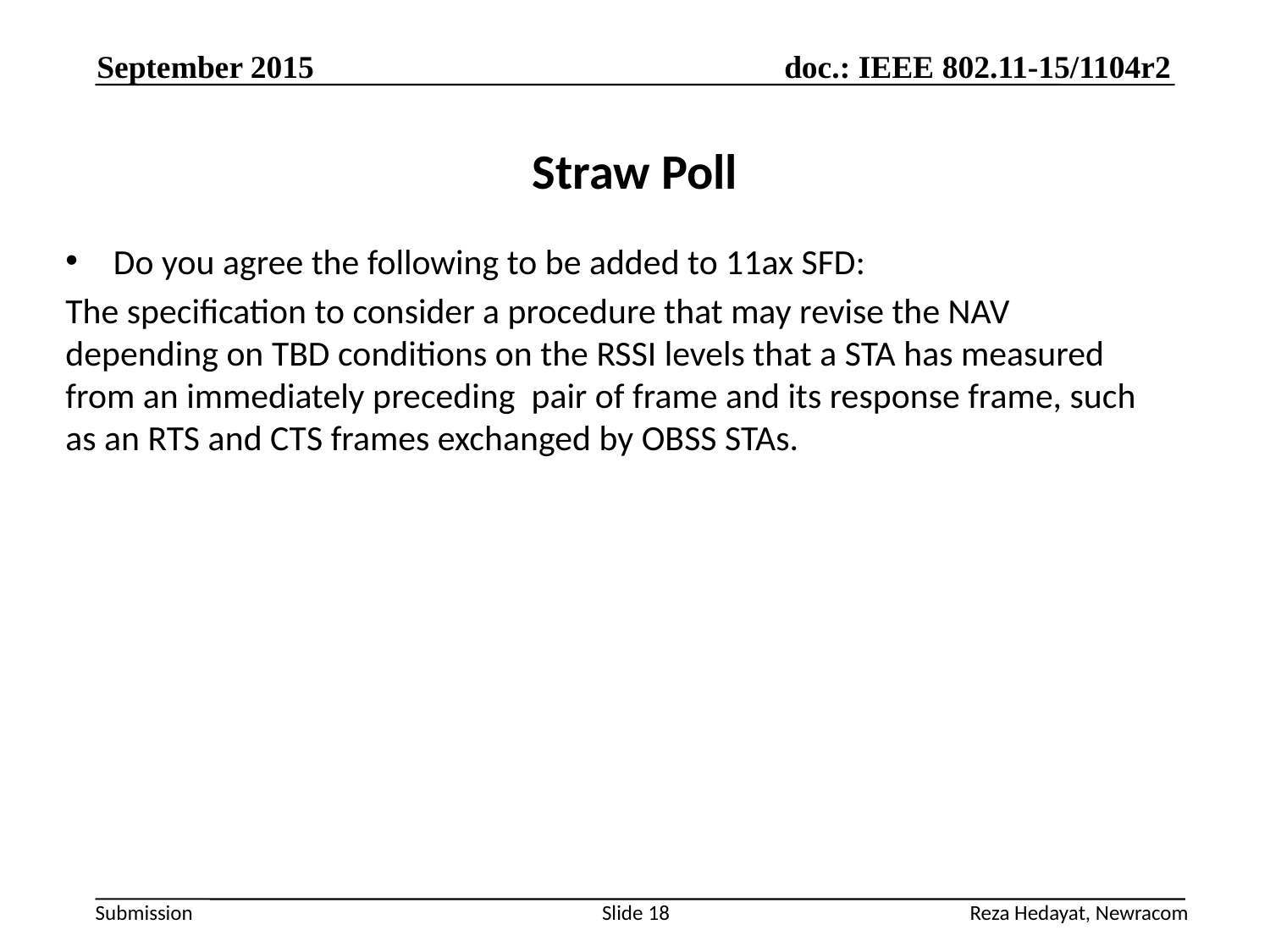

September 2015
# Straw Poll
Do you agree the following to be added to 11ax SFD:
The specification to consider a procedure that may revise the NAV depending on TBD conditions on the RSSI levels that a STA has measured from an immediately preceding  pair of frame and its response frame, such as an RTS and CTS frames exchanged by OBSS STAs.
Reza Hedayat, Newracom
Slide 18